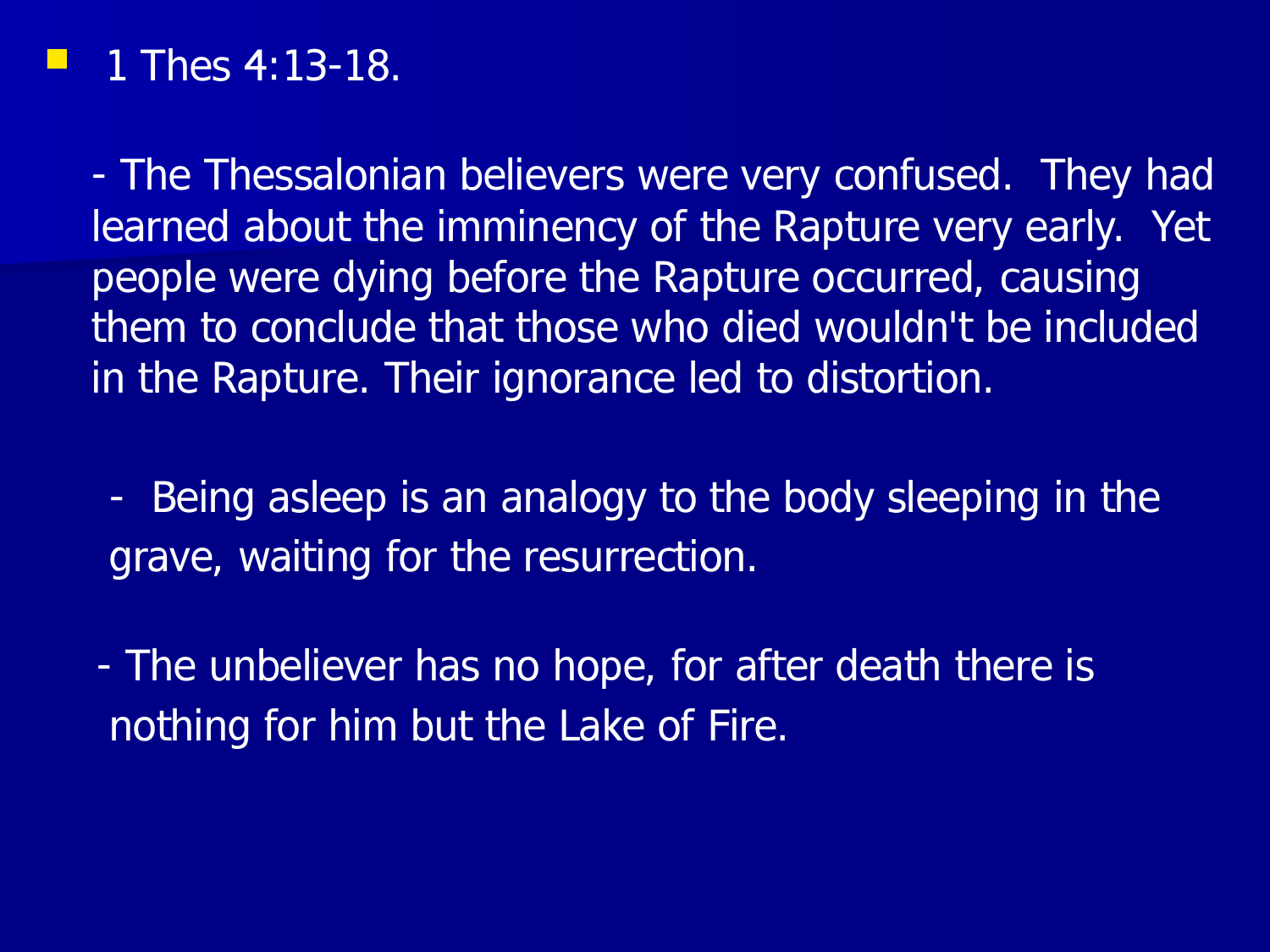

1 Thes 4:13-18.
	- The Thessalonian believers were very confused.  They had learned about the imminency of the Rapture very early.  Yet people were dying before the Rapture occurred, causing them to conclude that those who died wouldn't be included in the Rapture. Their ignorance led to distortion.

     -  Being asleep is an analogy to the body sleeping in the
     grave, waiting for the resurrection.
    - The unbeliever has no hope, for after death there is
     nothing for him but the Lake of Fire.